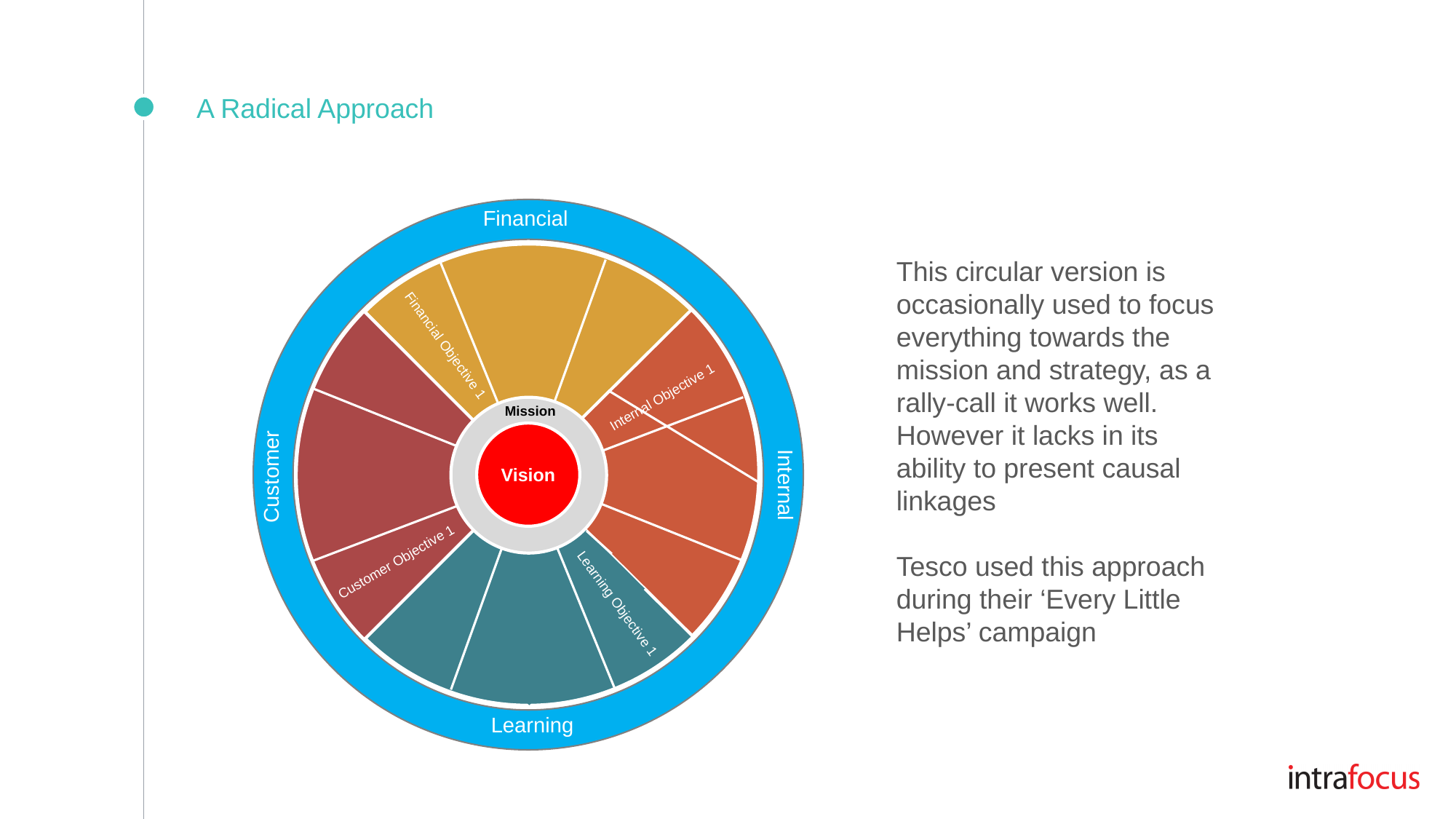

# A Radical Approach

Financial
This circular version is occasionally used to focus everything towards the mission and strategy, as a rally-call it works well.  However it lacks in its ability to present causal linkages

Tesco used this approach during their ‘Every Little Helps’ campaign
Financial Objective 1

Internal Objective 1
Mission
Mission
Vision
Customer
Internal

Customer Objective 1
Learning Objective 1
Learning